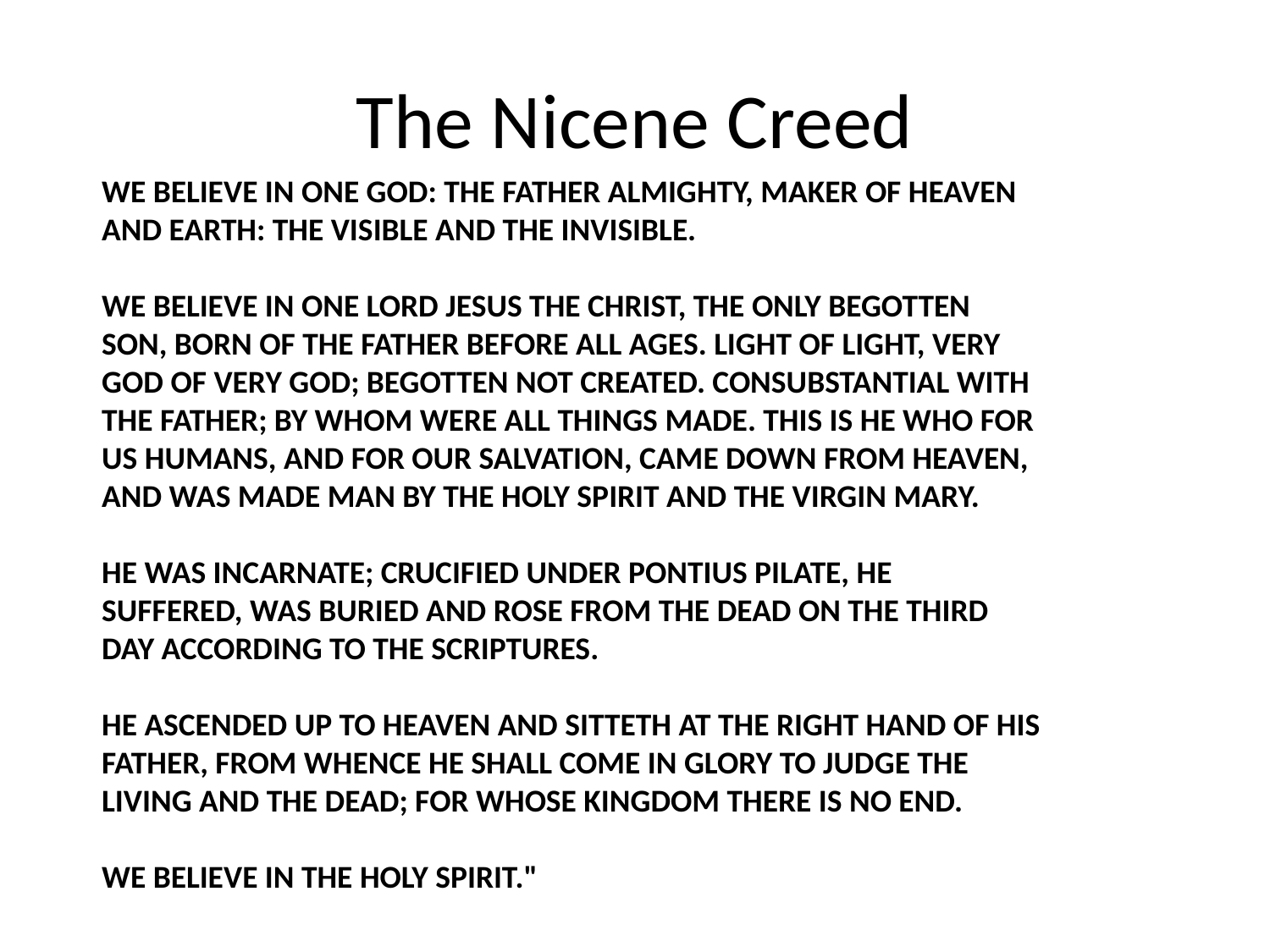

# The Nicene Creed
WE BELIEVE IN ONE GOD: THE FATHER ALMIGHTY, MAKER OF HEAVEN
AND EARTH: THE VISIBLE AND THE INVISIBLE.

WE BELIEVE IN ONE LORD JESUS THE CHRIST, THE ONLY BEGOTTEN
SON, BORN OF THE FATHER BEFORE ALL AGES. LIGHT OF LIGHT, VERY
GOD OF VERY GOD; BEGOTTEN NOT CREATED. CONSUBSTANTIAL WITH
THE FATHER; BY WHOM WERE ALL THINGS MADE. THIS IS HE WHO FOR
US HUMANS, AND FOR OUR SALVATION, CAME DOWN FROM HEAVEN,
AND WAS MADE MAN BY THE HOLY SPIRIT AND THE VIRGIN MARY.

HE WAS INCARNATE; CRUCIFIED UNDER PONTIUS PILATE, HE
SUFFERED, WAS BURIED AND ROSE FROM THE DEAD ON THE THIRD
DAY ACCORDING TO THE SCRIPTURES.

HE ASCENDED UP TO HEAVEN AND SITTETH AT THE RIGHT HAND OF HIS
FATHER, FROM WHENCE HE SHALL COME IN GLORY TO JUDGE THE
LIVING AND THE DEAD; FOR WHOSE KINGDOM THERE IS NO END.

WE BELIEVE IN THE HOLY SPIRIT."